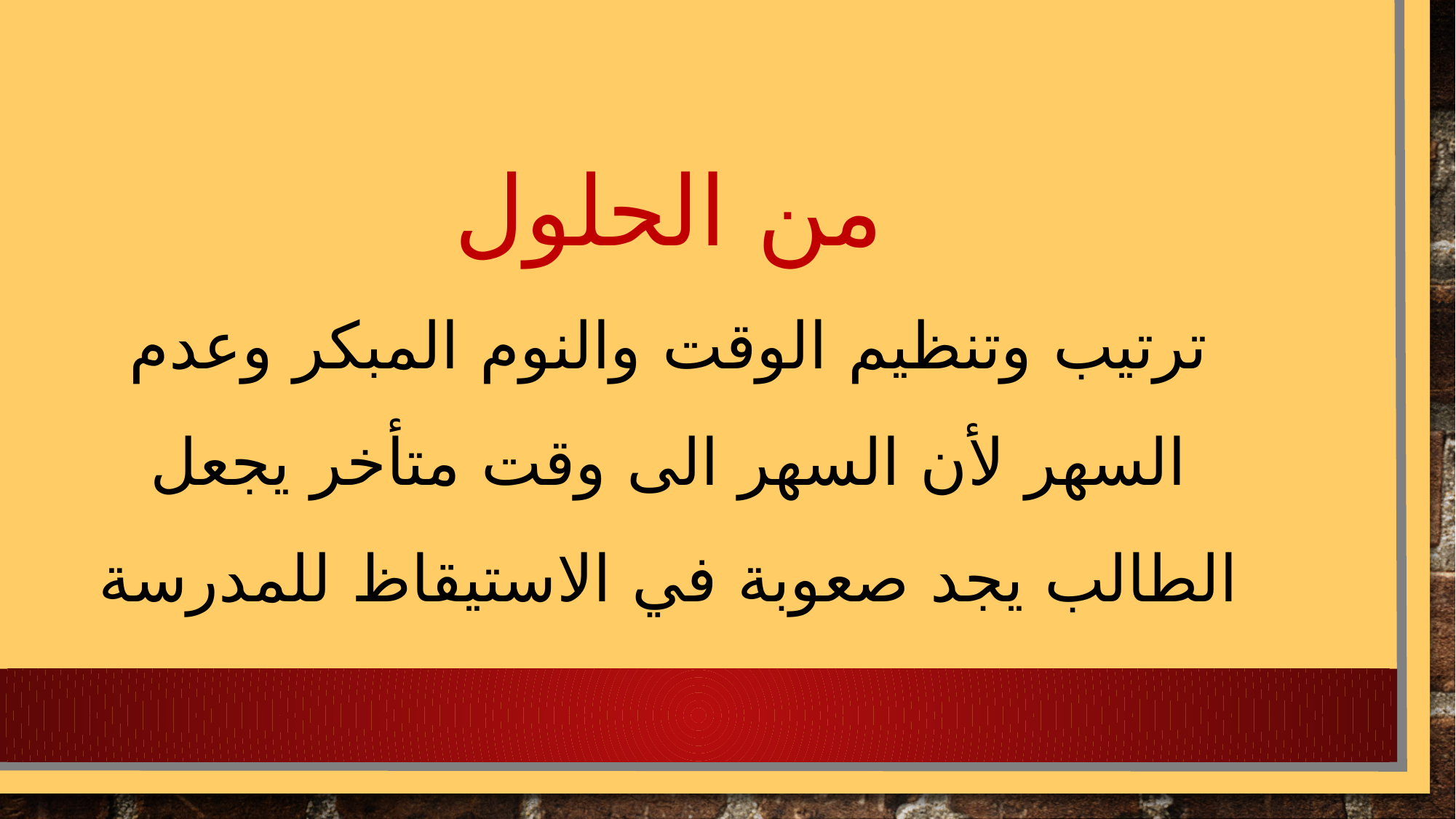

من الحلول
ترتيب وتنظيم الوقت والنوم المبكر وعدم السهر لأن السهر الى وقت متأخر يجعل الطالب يجد صعوبة في الاستيقاظ للمدرسة